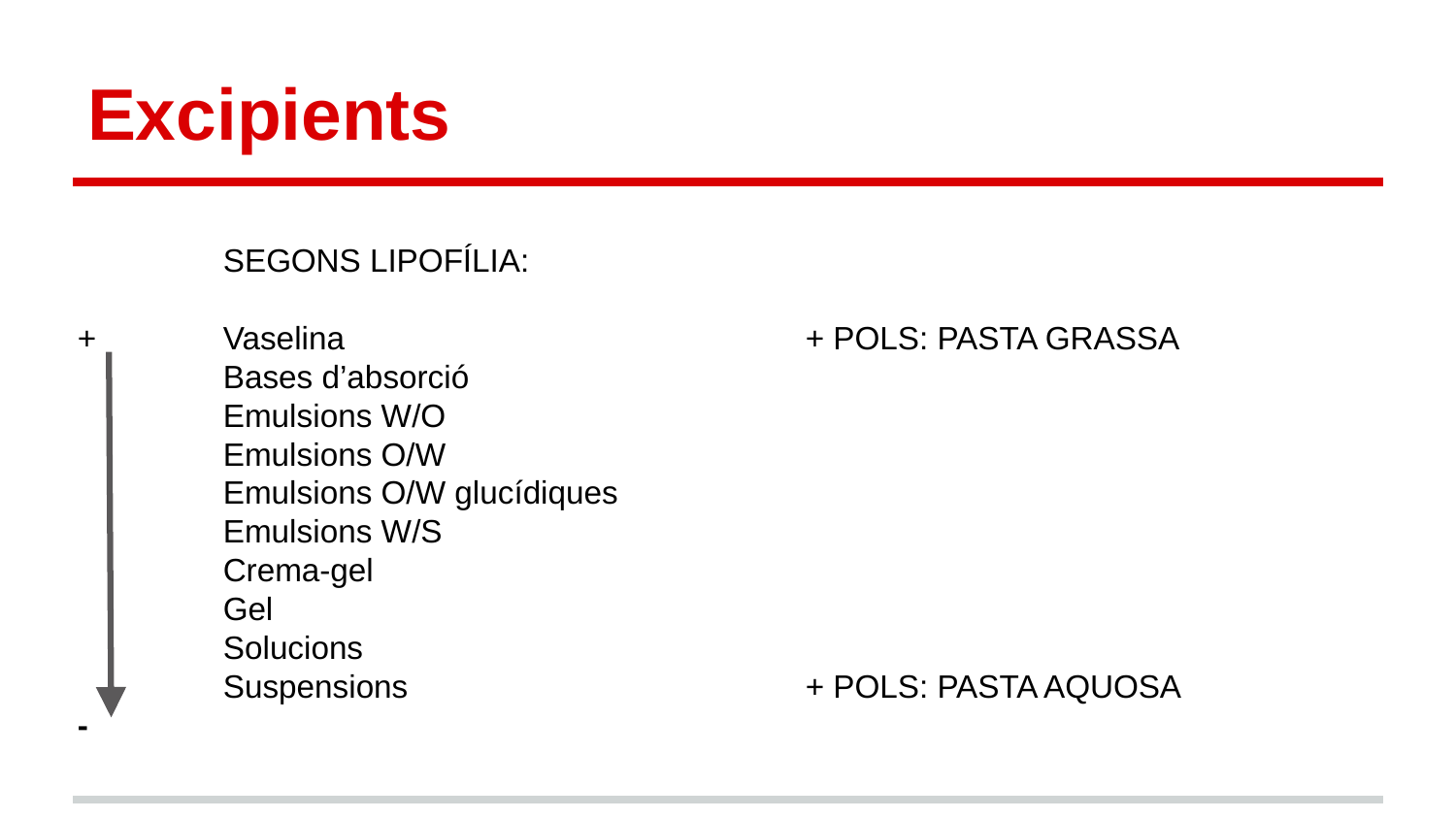

# Excipients
	SEGONS LIPOFÍLIA:

+	Vaselina   			+ POLS: PASTA GRASSA
	Bases d’absorció
	Emulsions W/O
	Emulsions O/W
	Emulsions O/W glucídiques
	Emulsions W/S
	Crema-gel
	Gel
	Solucions
 	Suspensions			+ POLS: PASTA AQUOSA
-